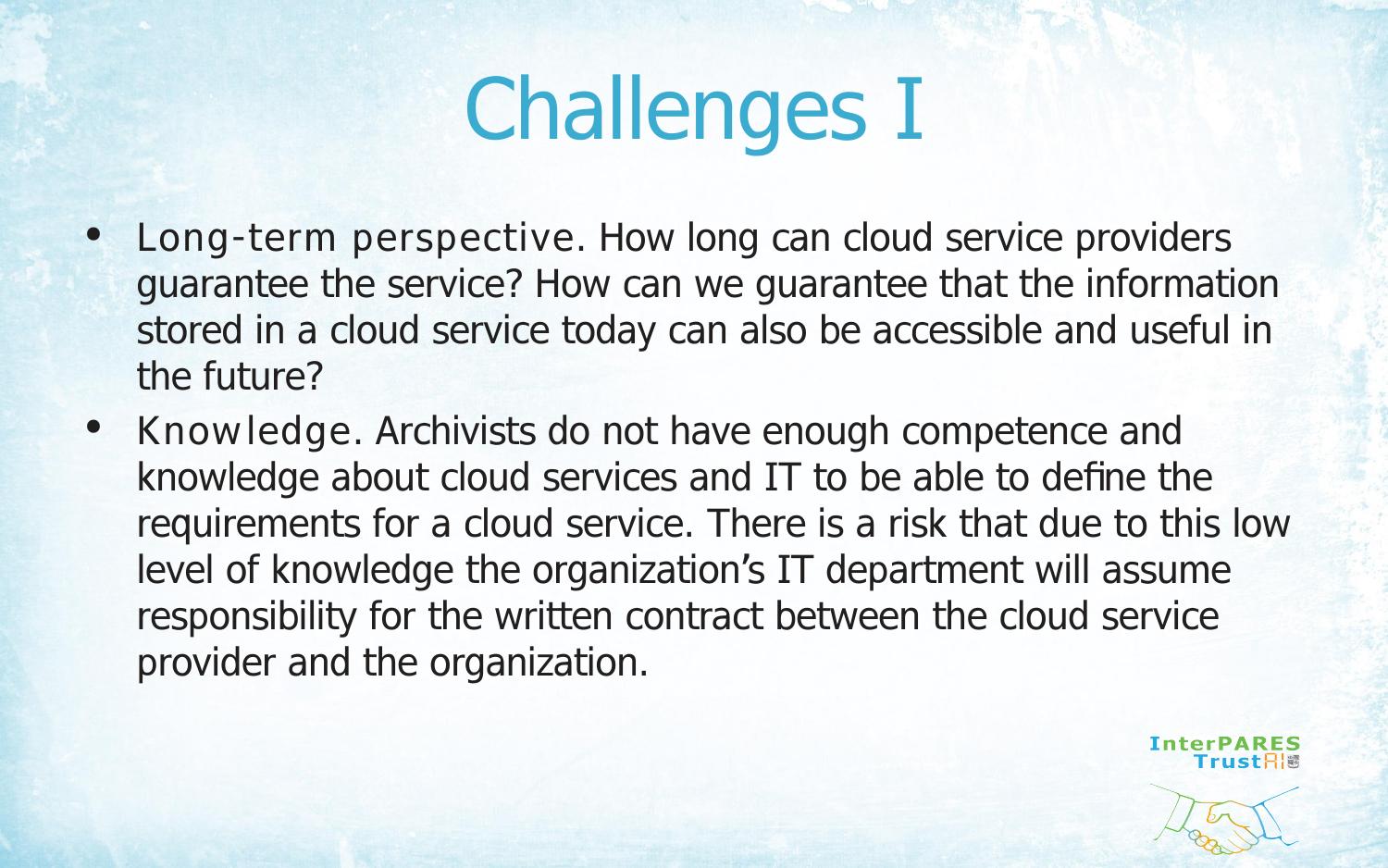

# Challenges I
Long-term perspective. How long can cloud service providers guarantee the service? How can we guarantee that the information stored in a cloud service today can also be accessible and useful in the future?
Knowledge. Archivists do not have enough competence and knowledge about cloud services and IT to be able to define the requirements for a cloud service. There is a risk that due to this low level of knowledge the organization’s IT department will assume responsibility for the written contract between the cloud service provider and the organization.